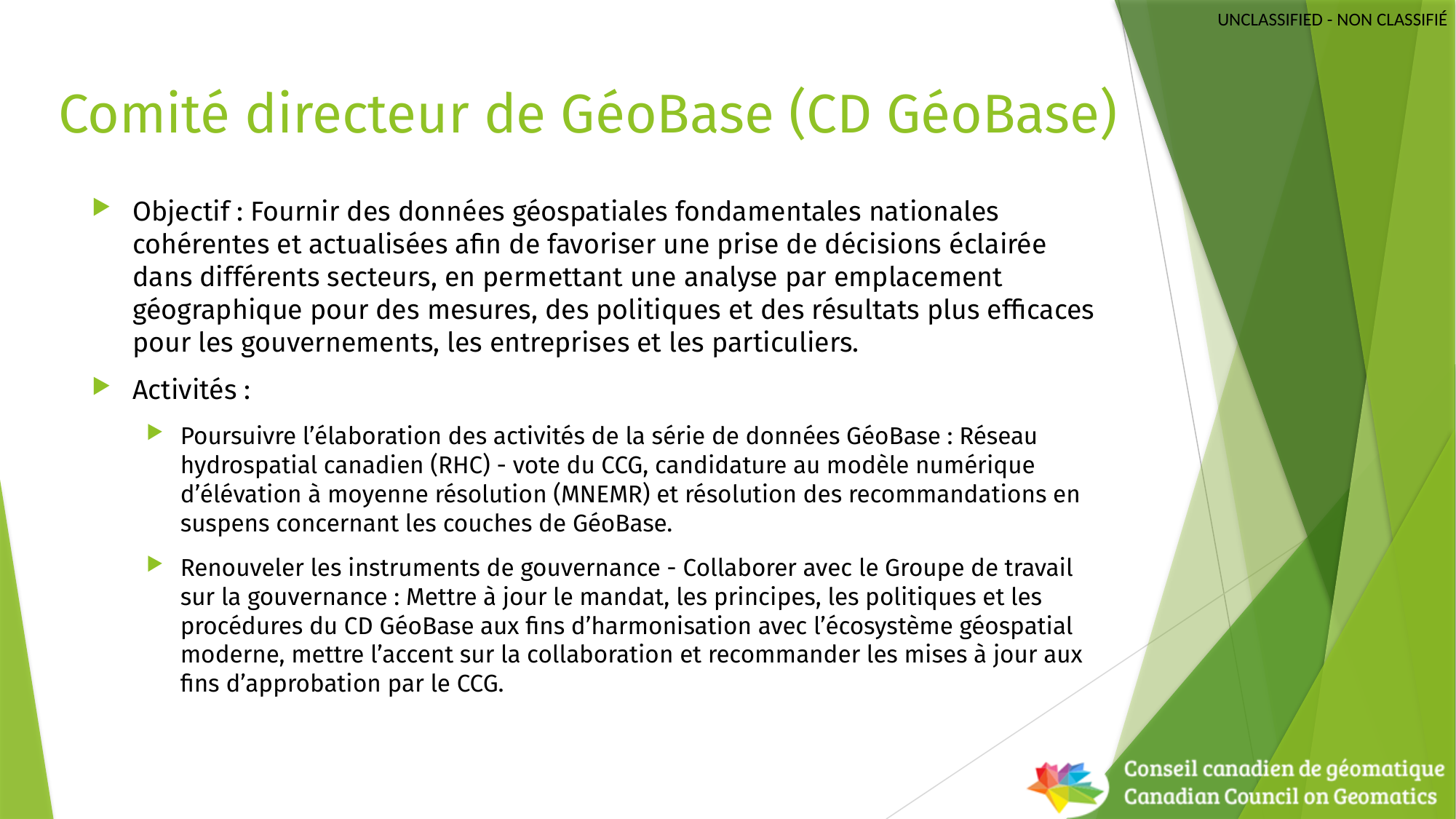

# Comité directeur de GéoBase (CD GéoBase)
Objectif : Fournir des données géospatiales fondamentales nationales cohérentes et actualisées afin de favoriser une prise de décisions éclairée dans différents secteurs, en permettant une analyse par emplacement géographique pour des mesures, des politiques et des résultats plus efficaces pour les gouvernements, les entreprises et les particuliers.
Activités :
Poursuivre l’élaboration des activités de la série de données GéoBase : Réseau hydrospatial canadien (RHC) - vote du CCG, candidature au modèle numérique d’élévation à moyenne résolution (MNEMR) et résolution des recommandations en suspens concernant les couches de GéoBase.
Renouveler les instruments de gouvernance - Collaborer avec le Groupe de travail sur la gouvernance : Mettre à jour le mandat, les principes, les politiques et les procédures du CD GéoBase aux fins d’harmonisation avec l’écosystème géospatial moderne, mettre l’accent sur la collaboration et recommander les mises à jour aux fins d’approbation par le CCG.